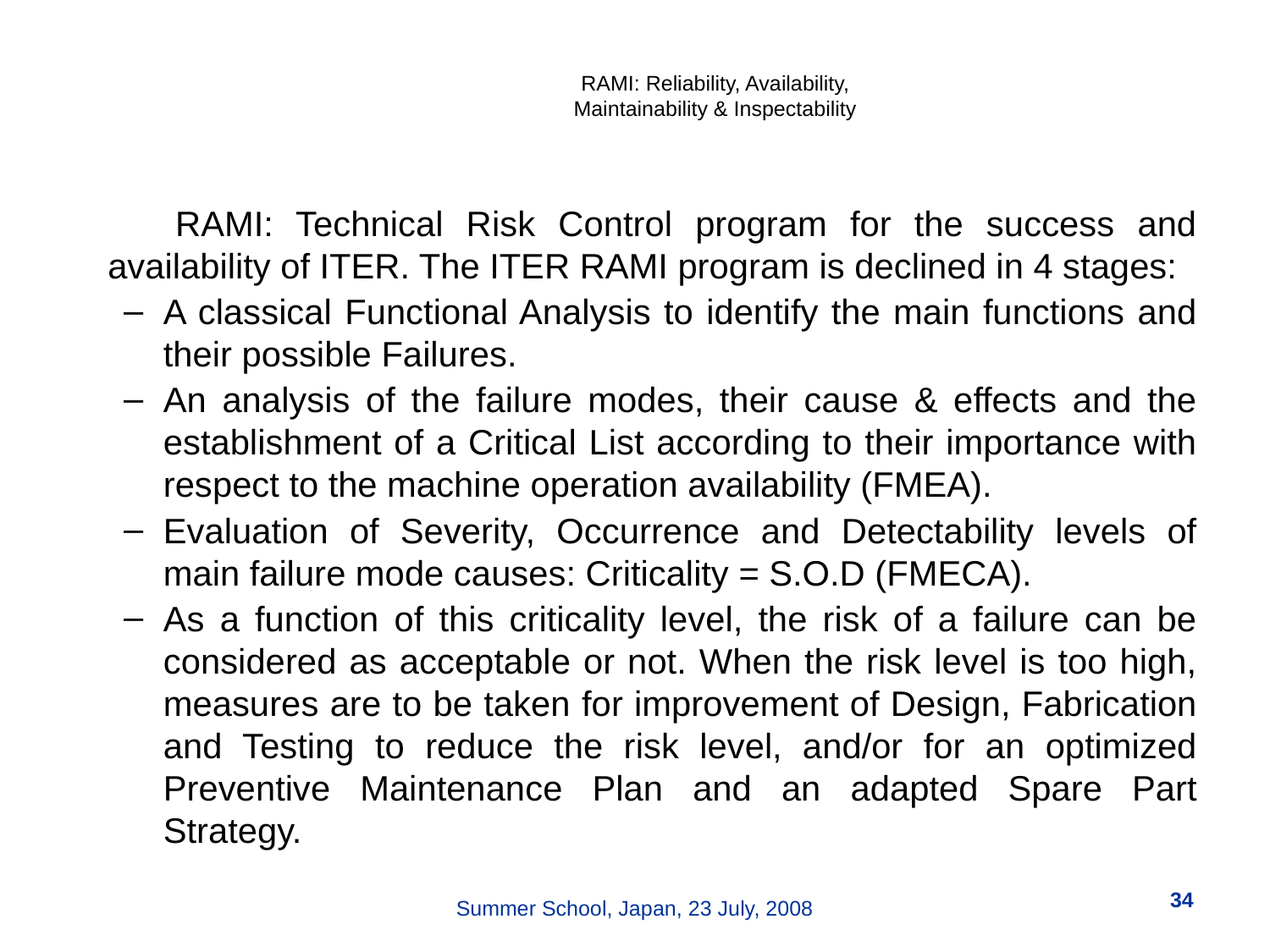

# RAMI: Reliability, Availability, Maintainability & Inspectability
     RAMI: Technical Risk Control program for the success and availability of ITER. The ITER RAMI program is declined in 4 stages:
A classical Functional Analysis to identify the main functions and their possible Failures.
An analysis of the failure modes, their cause & effects and the establishment of a Critical List according to their importance with respect to the machine operation availability (FMEA).
Evaluation of Severity, Occurrence and Detectability levels of main failure mode causes: Criticality = S.O.D (FMECA).
As a function of this criticality level, the risk of a failure can be considered as acceptable or not. When the risk level is too high, measures are to be taken for improvement of Design, Fabrication and Testing to reduce the risk level, and/or for an optimized Preventive Maintenance Plan and an adapted Spare Part Strategy.
34

Summer School, Japan, 23 July, 2008